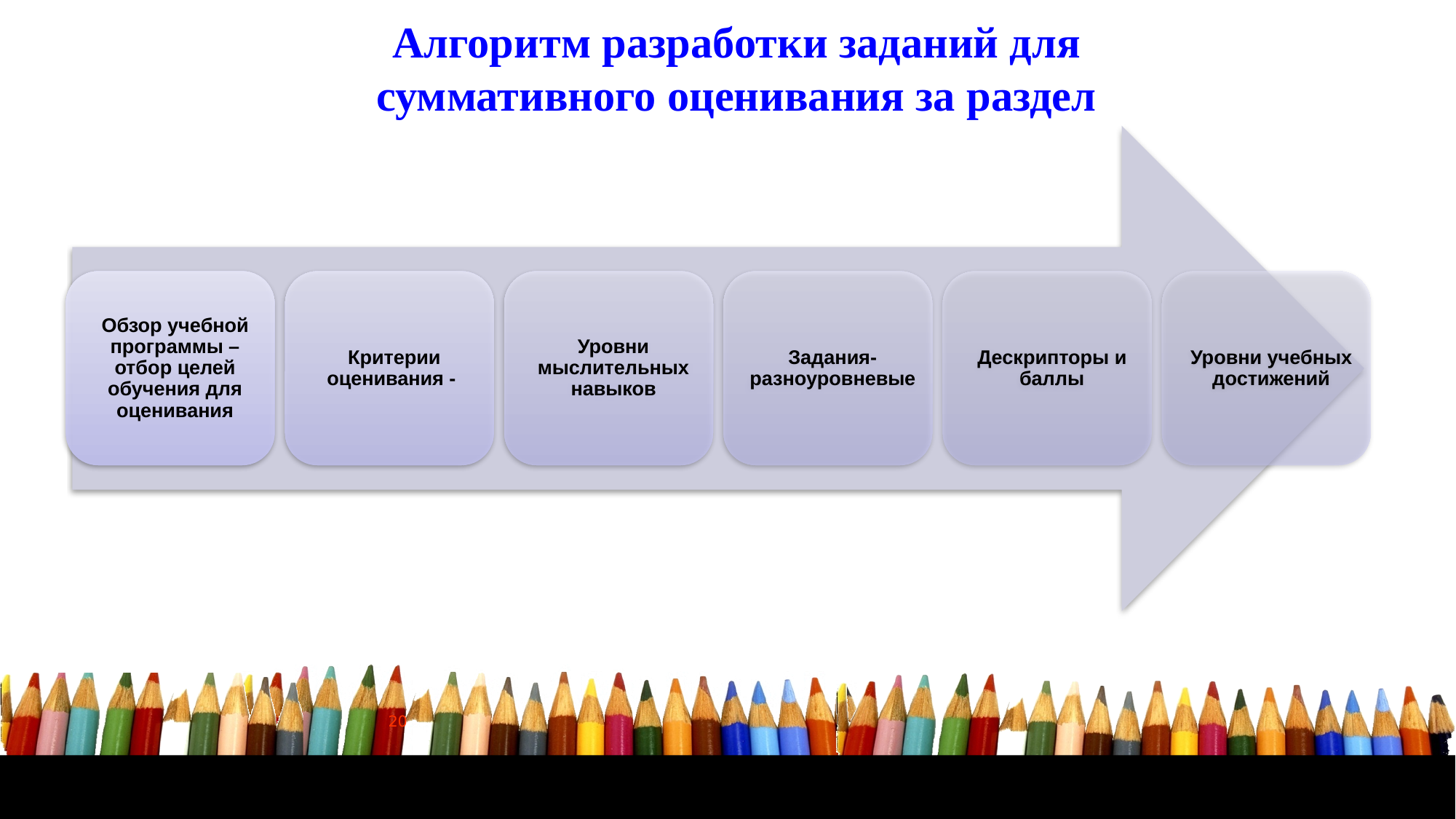

Алгоритм разработки заданий для суммативного оценивания за раздел
Обзор учебной программы – отбор целей обучения для оценивания
Критерии оценивания -
Уровни мыслительных навыков
Задания- разноуровневые
Дескрипторы и баллы
Уровни учебных достижений
20